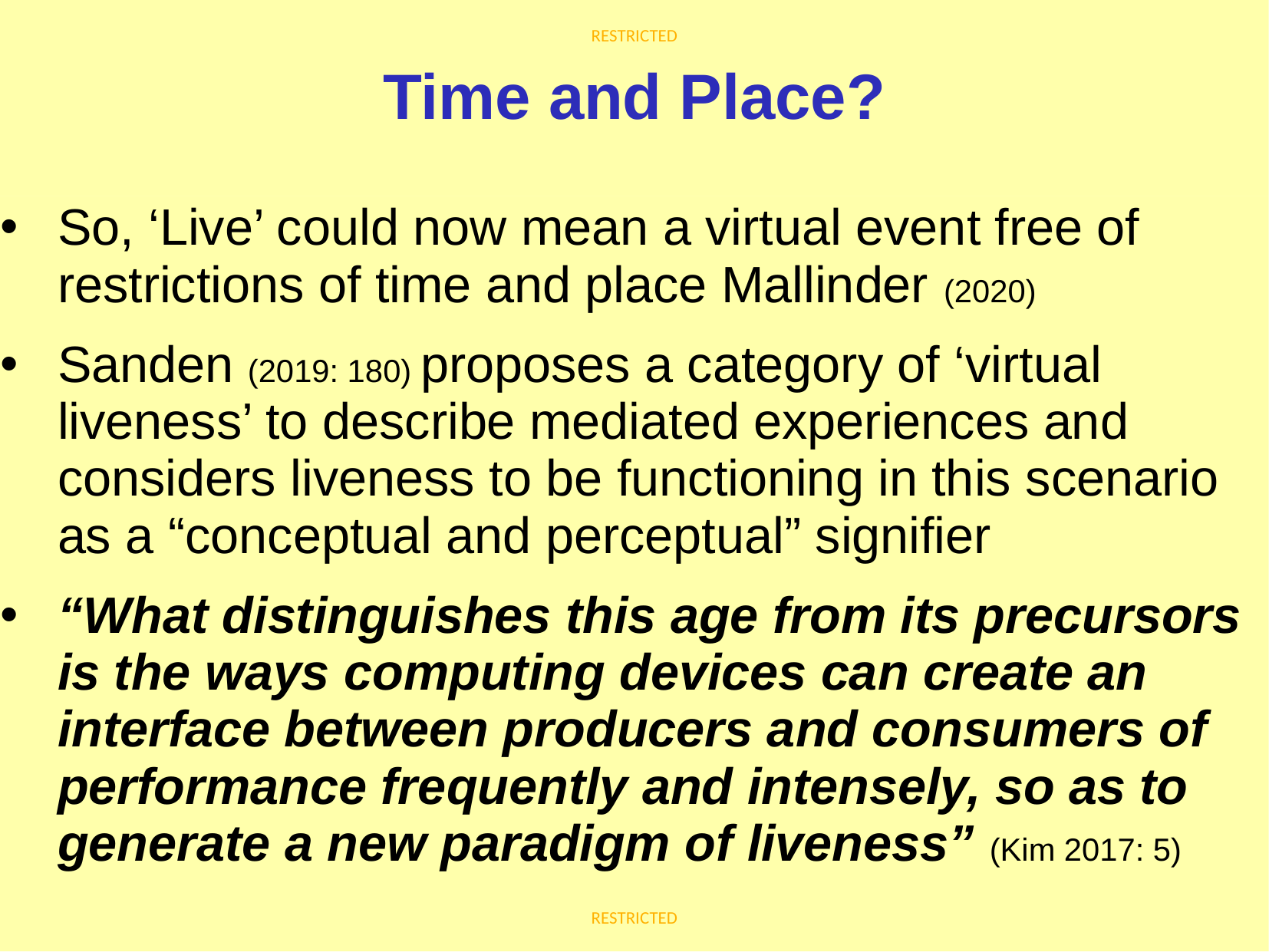

# Time and Place?
So, ‘Live’ could now mean a virtual event free of restrictions of time and place Mallinder (2020)
Sanden (2019: 180) proposes a category of ‘virtual liveness’ to describe mediated experiences and considers liveness to be functioning in this scenario as a “conceptual and perceptual” signifier
“What distinguishes this age from its precursors is the ways computing devices can create an interface between producers and consumers of performance frequently and intensely, so as to generate a new paradigm of liveness” (Kim 2017: 5)